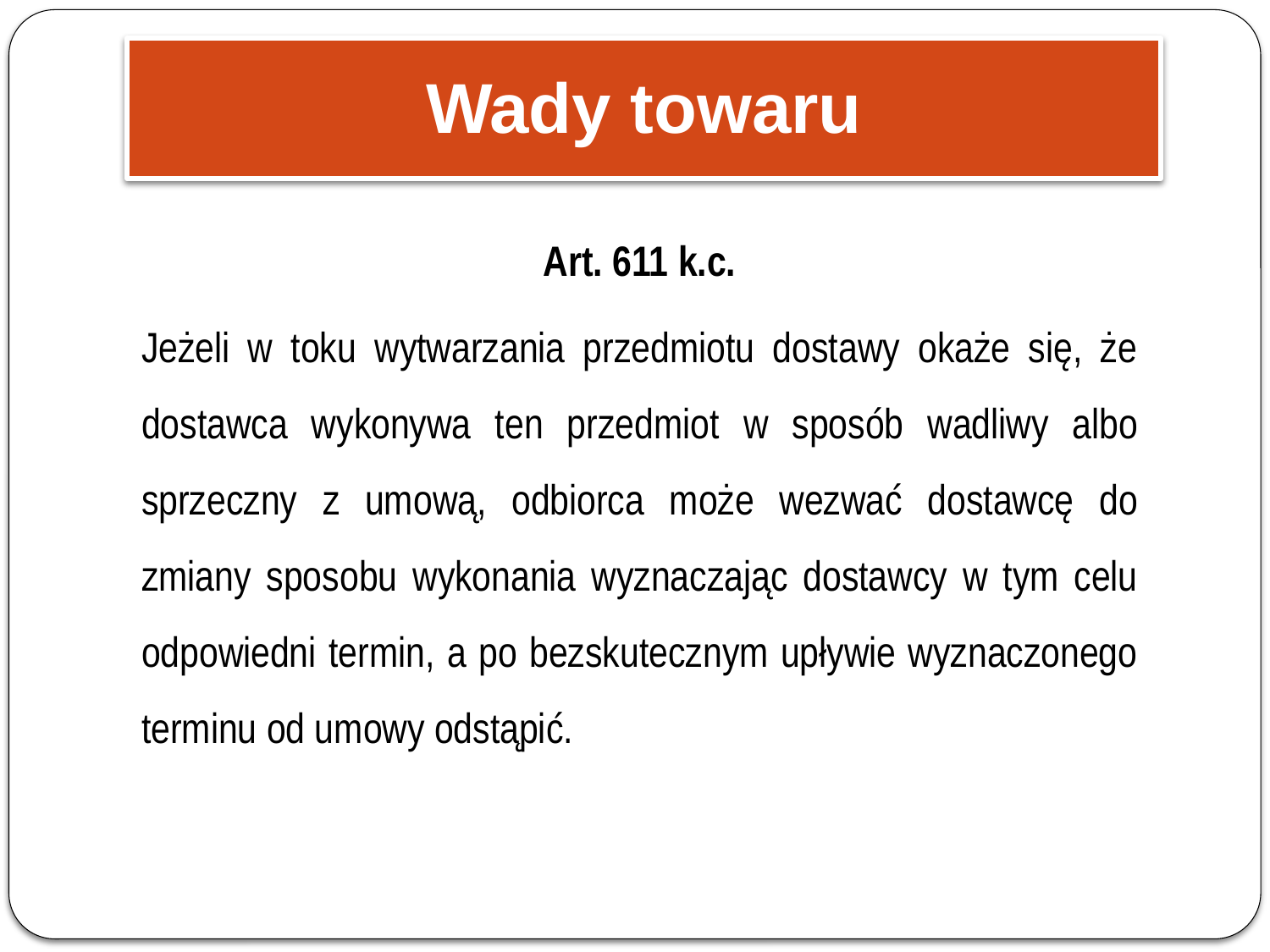

Wady towaru
Art. 611 k.c.
Jeżeli w toku wytwarzania przedmiotu dostawy okaże się, że dostawca wykonywa ten przedmiot w sposób wadliwy albo sprzeczny z umową, odbiorca może wezwać dostawcę do zmiany sposobu wykonania wyznaczając dostawcy w tym celu odpowiedni termin, a po bezskutecznym upływie wyznaczonego terminu od umowy odstąpić.